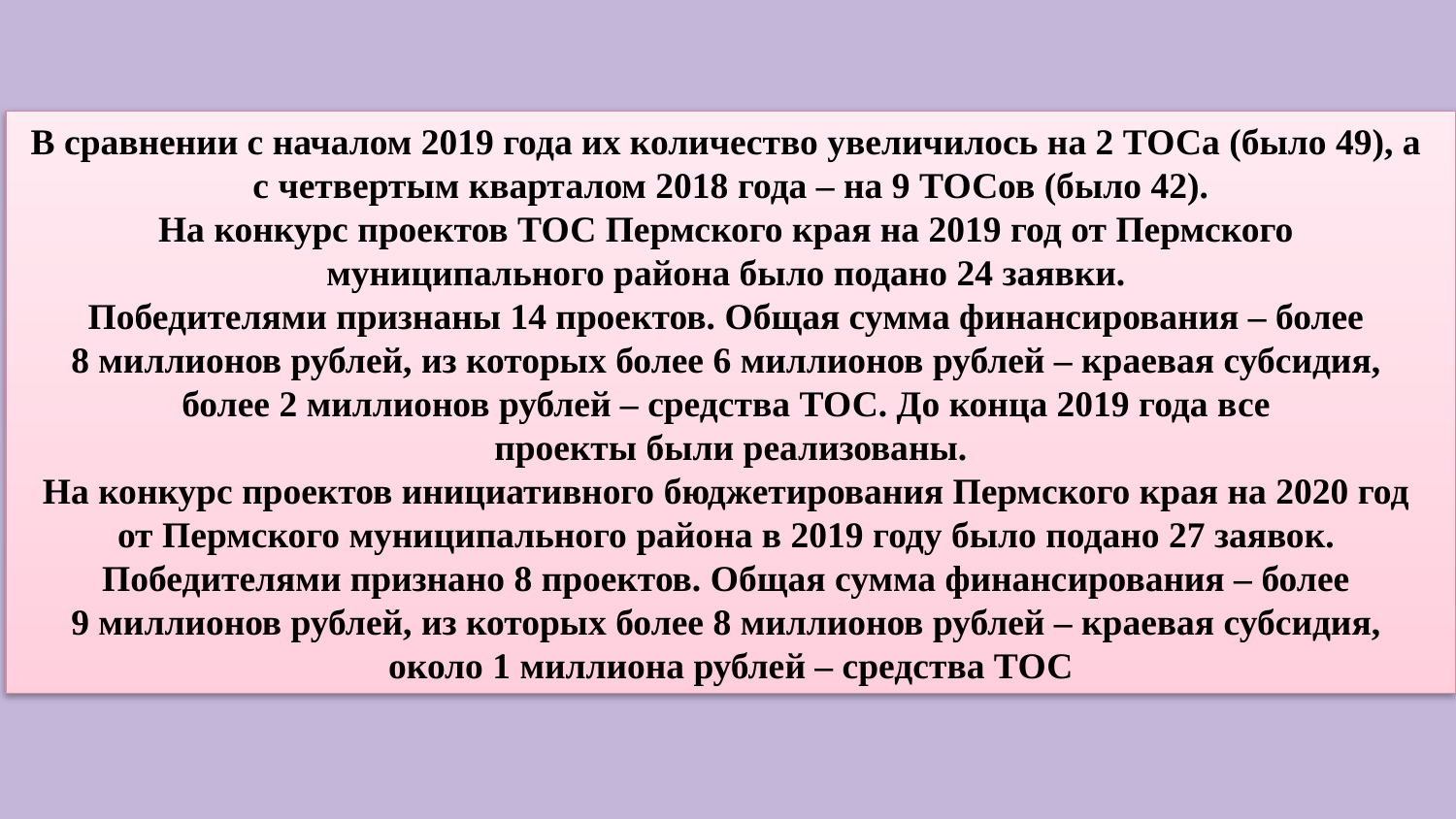

В сравнении с началом 2019 года их количество увеличилось на 2 ТОСа (было 49), а
с четвертым кварталом 2018 года – на 9 ТОСов (было 42).
На конкурс проектов ТОС Пермского края на 2019 год от Пермского
муниципального района было подано 24 заявки.
Победителями признаны 14 проектов. Общая сумма финансирования – более
8 миллионов рублей, из которых более 6 миллионов рублей – краевая субсидия,
более 2 миллионов рублей – средства ТОС. До конца 2019 года все
проекты были реализованы.
На конкурс проектов инициативного бюджетирования Пермского края на 2020 год
от Пермского муниципального района в 2019 году было подано 27 заявок.
Победителями признано 8 проектов. Общая сумма финансирования – более
9 миллионов рублей, из которых более 8 миллионов рублей – краевая субсидия,
около 1 миллиона рублей – средства ТОС